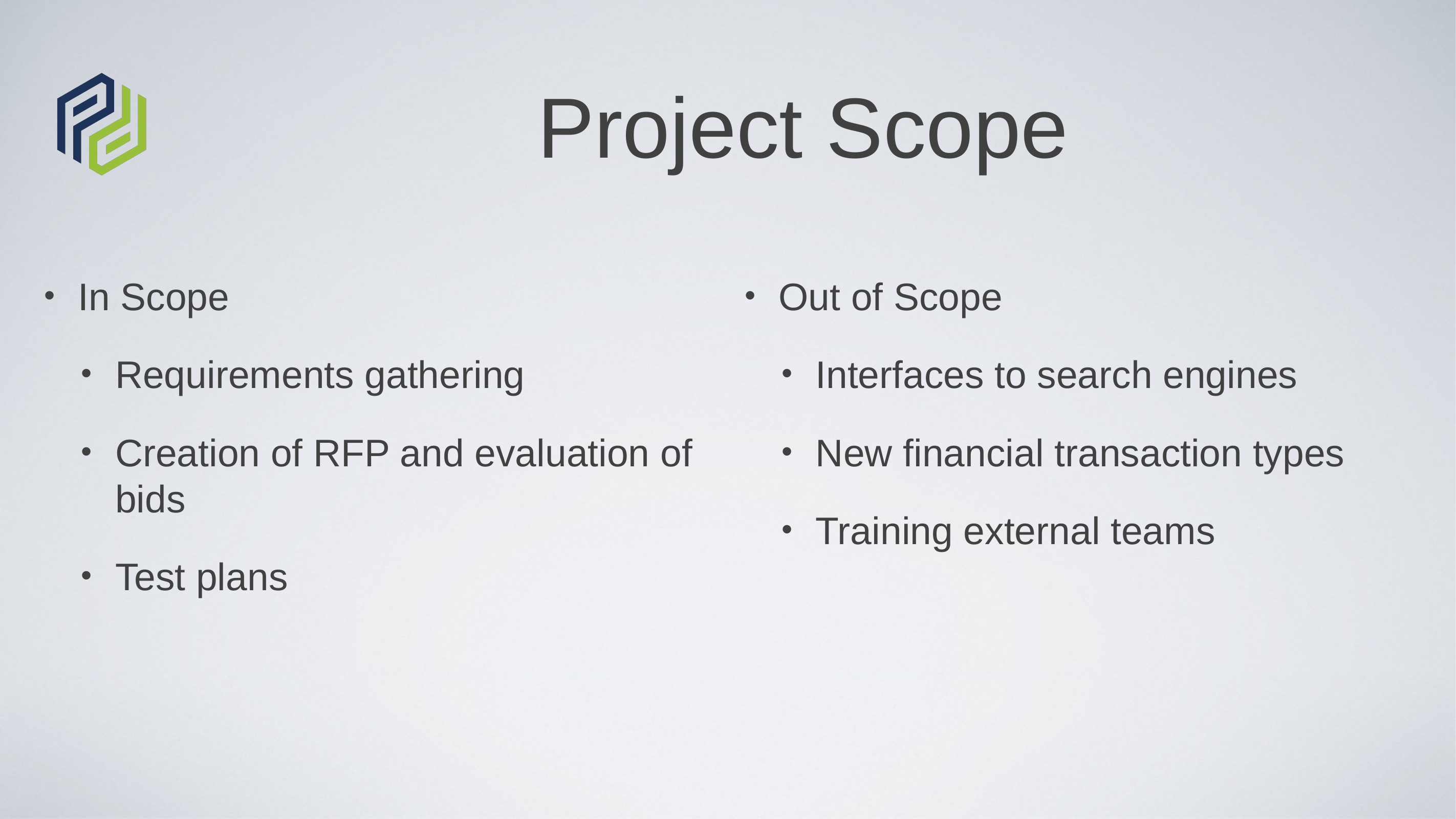

# Project Scope
In Scope
Requirements gathering
Creation of RFP and evaluation of bids
Test plans

Out of Scope
Interfaces to search engines
New financial transaction types
Training external teams